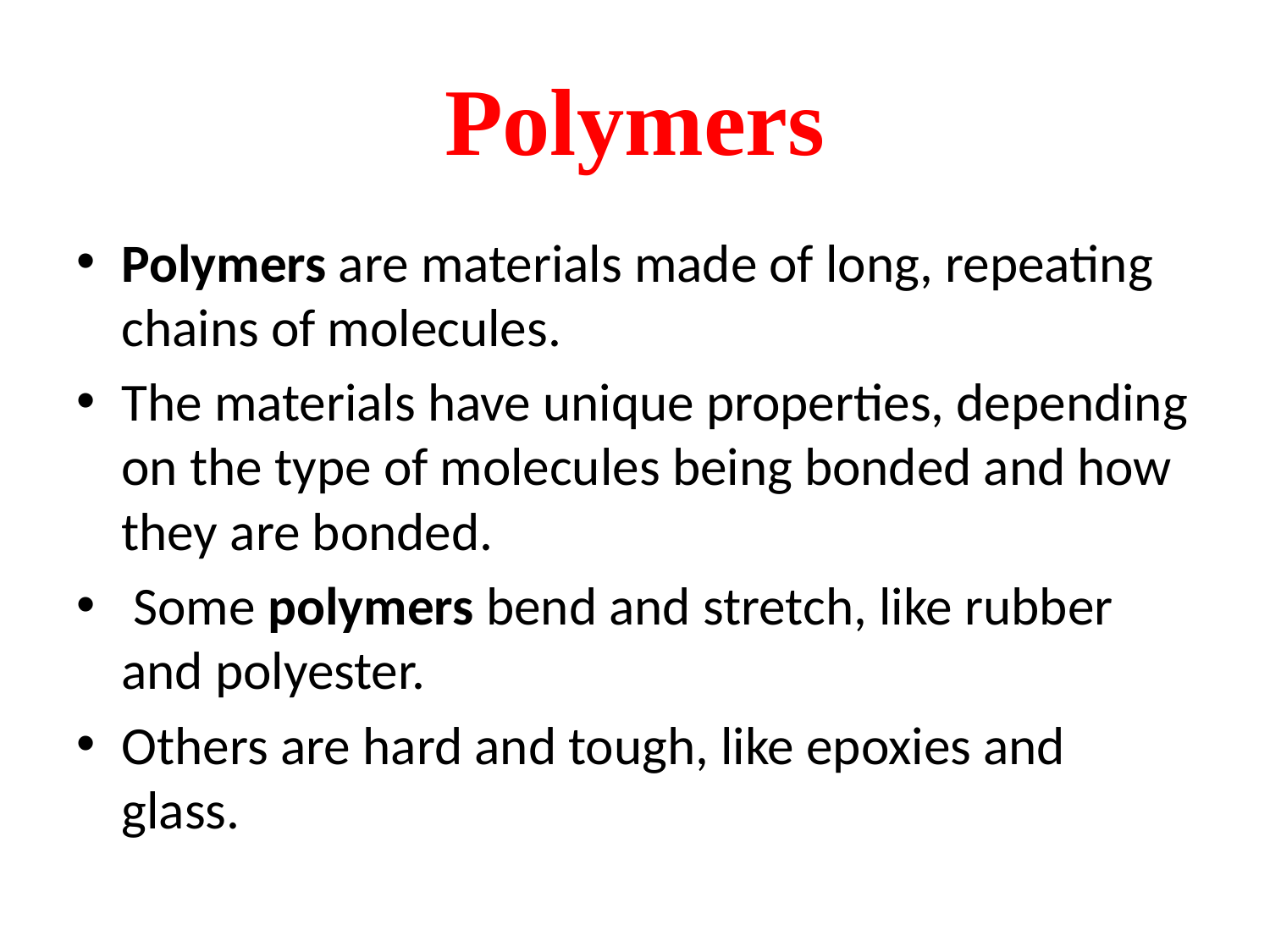

# Polymers
Polymers are materials made of long, repeating chains of molecules.
The materials have unique properties, depending on the type of molecules being bonded and how they are bonded.
 Some polymers bend and stretch, like rubber and polyester.
Others are hard and tough, like epoxies and glass.